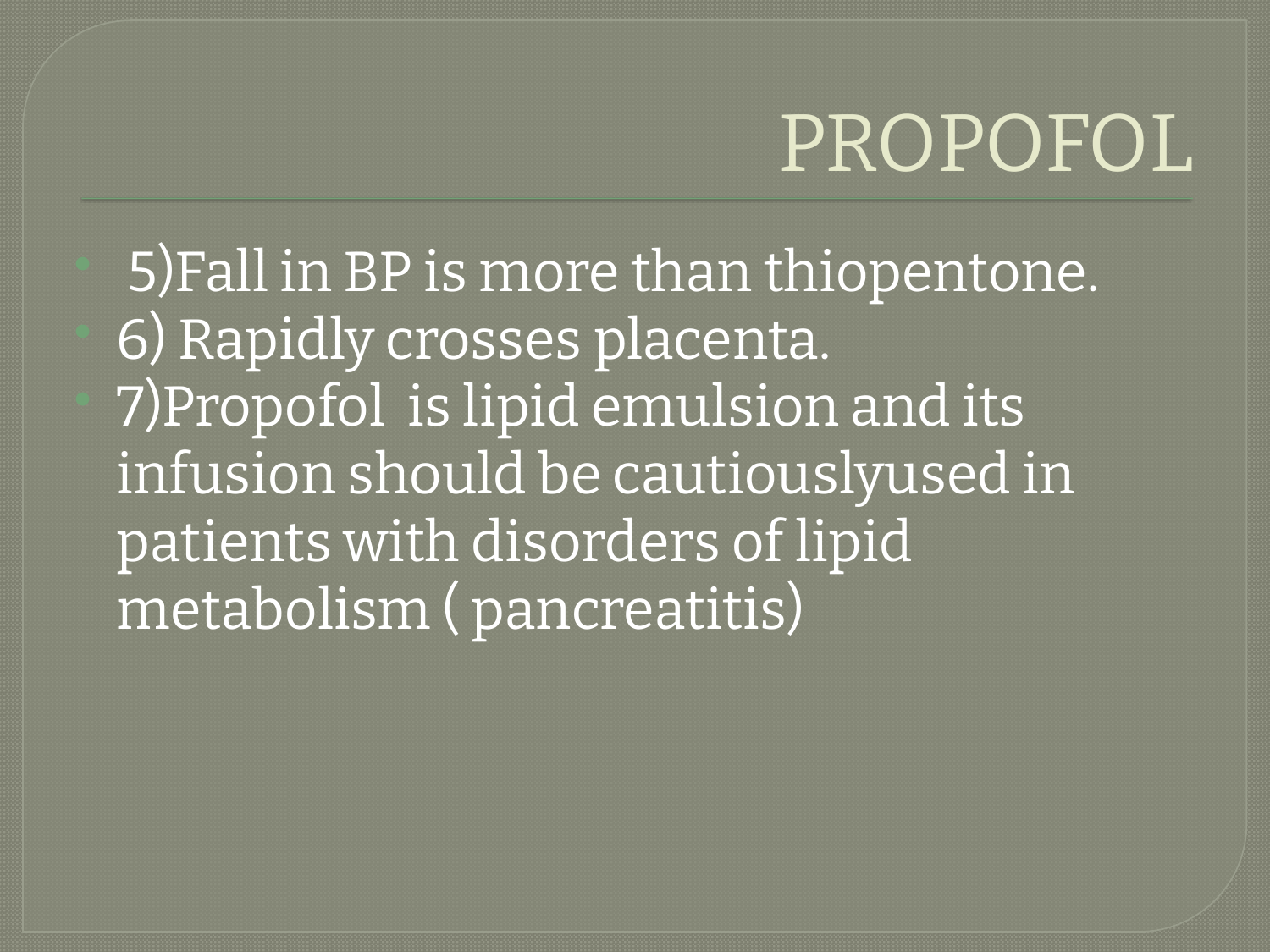

# PROPOFOL
 5)Fall in BP is more than thiopentone.
6) Rapidly crosses placenta.
7)Propofol  is lipid emulsion and its infusion should be cautiouslyused in patients with disorders of lipid metabolism ( pancreatitis)